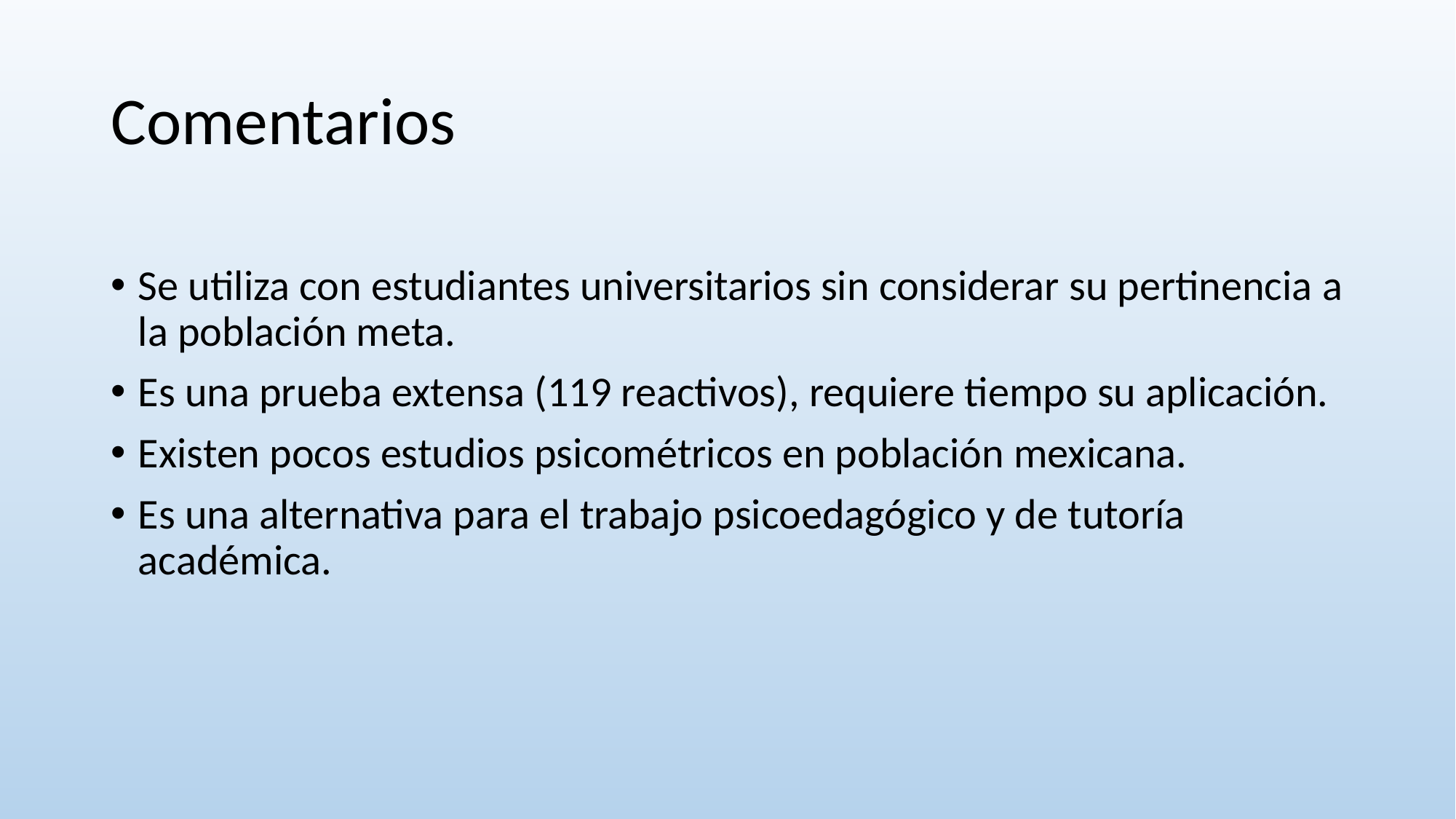

# Comentarios
Se utiliza con estudiantes universitarios sin considerar su pertinencia a la población meta.
Es una prueba extensa (119 reactivos), requiere tiempo su aplicación.
Existen pocos estudios psicométricos en población mexicana.
Es una alternativa para el trabajo psicoedagógico y de tutoría académica.